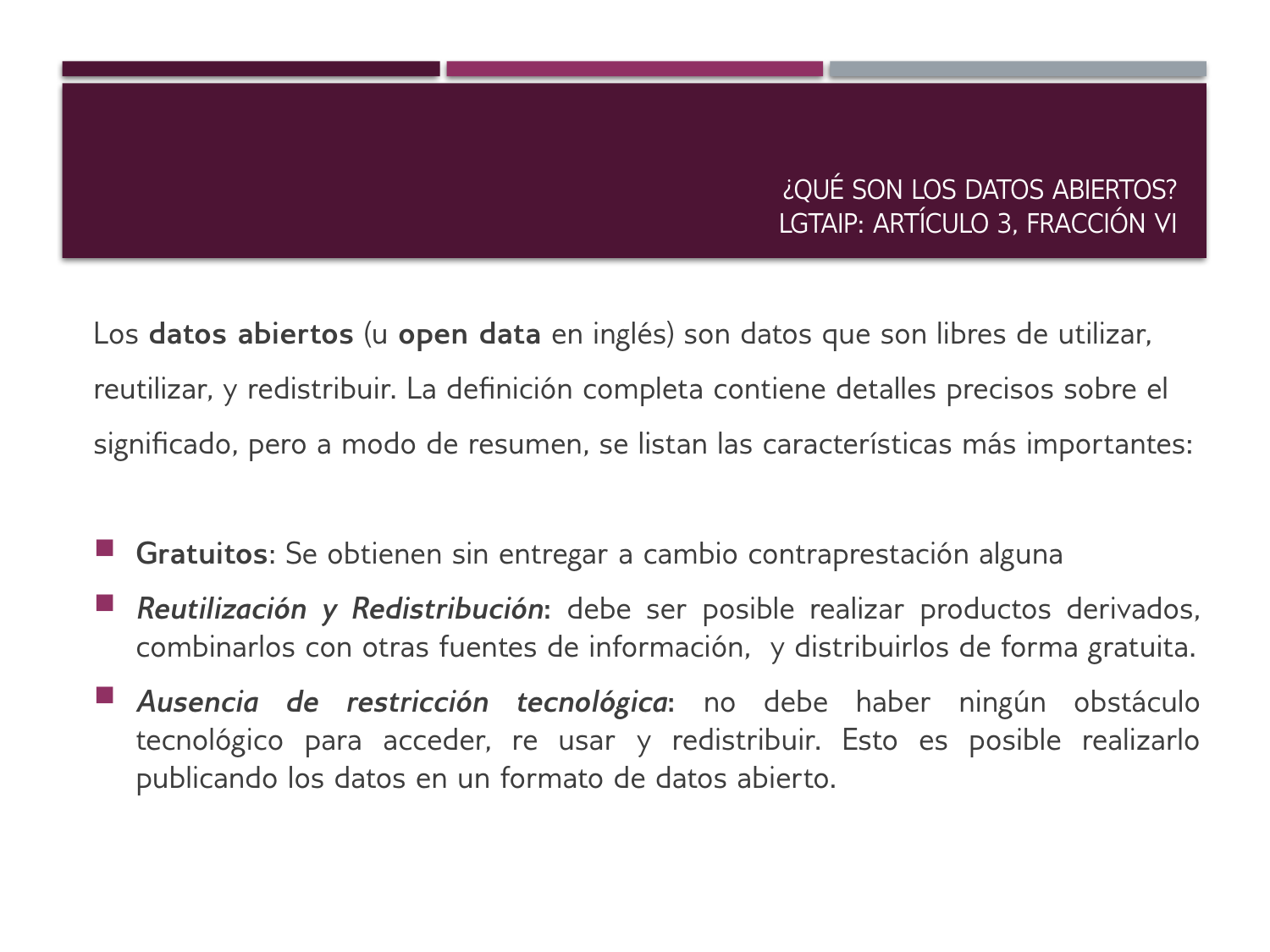

# ¿Qué SON LOS DATOS ABIERTOS? LGTAIP: ARTÍCULO 3, FRACCIÓN vi
Los datos abiertos (u open data en inglés) son datos que son libres de utilizar,
reutilizar, y redistribuir. La definición completa contiene detalles precisos sobre el
significado, pero a modo de resumen, se listan las características más importantes:

Gratuitos: Se obtienen sin entregar a cambio contraprestación alguna
Reutilización y Redistribución: debe ser posible realizar productos derivados, combinarlos con otras fuentes de información,  y distribuirlos de forma gratuita.
Ausencia de restricción tecnológica: no debe haber ningún obstáculo tecnológico para acceder, re usar y redistribuir. Esto es posible realizarlo publicando los datos en un formato de datos abierto.